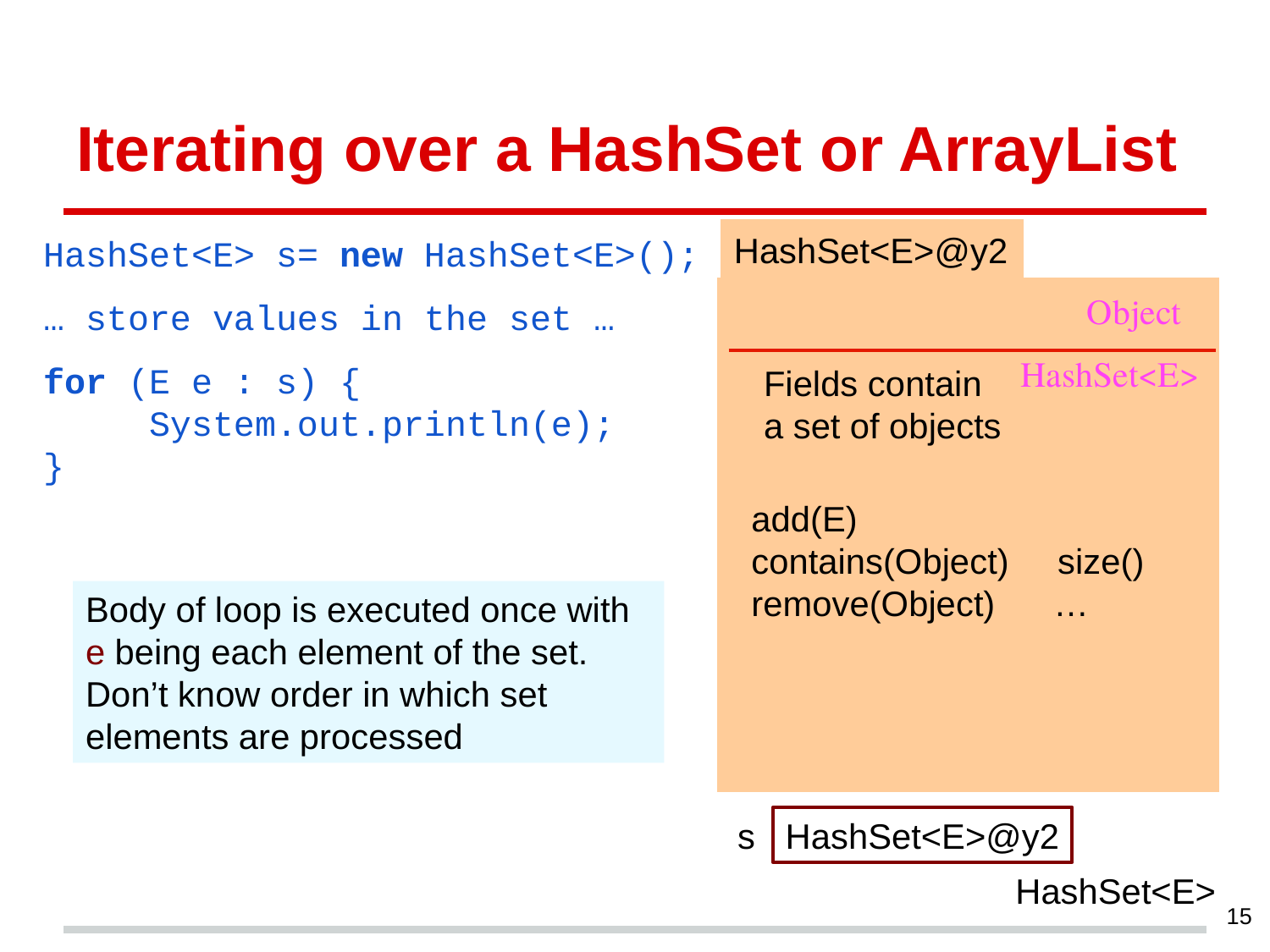

# Iterating over a HashSet or ArrayList
HashSet<E>@y2
HashSet<E> s= new HashSet<E>();
… store values in the set …
for (E e : s) {
     System.out.println(e);
}

Object
HashSet<E>
Fields contain
a set of objects
add(E)
contains(Object)     size()
remove(Object)      …
Body of loop is executed once with e being each element of the set. Don’t know order in which set elements are processed
s
HashSet<E>@y2
HashSet<E>
15